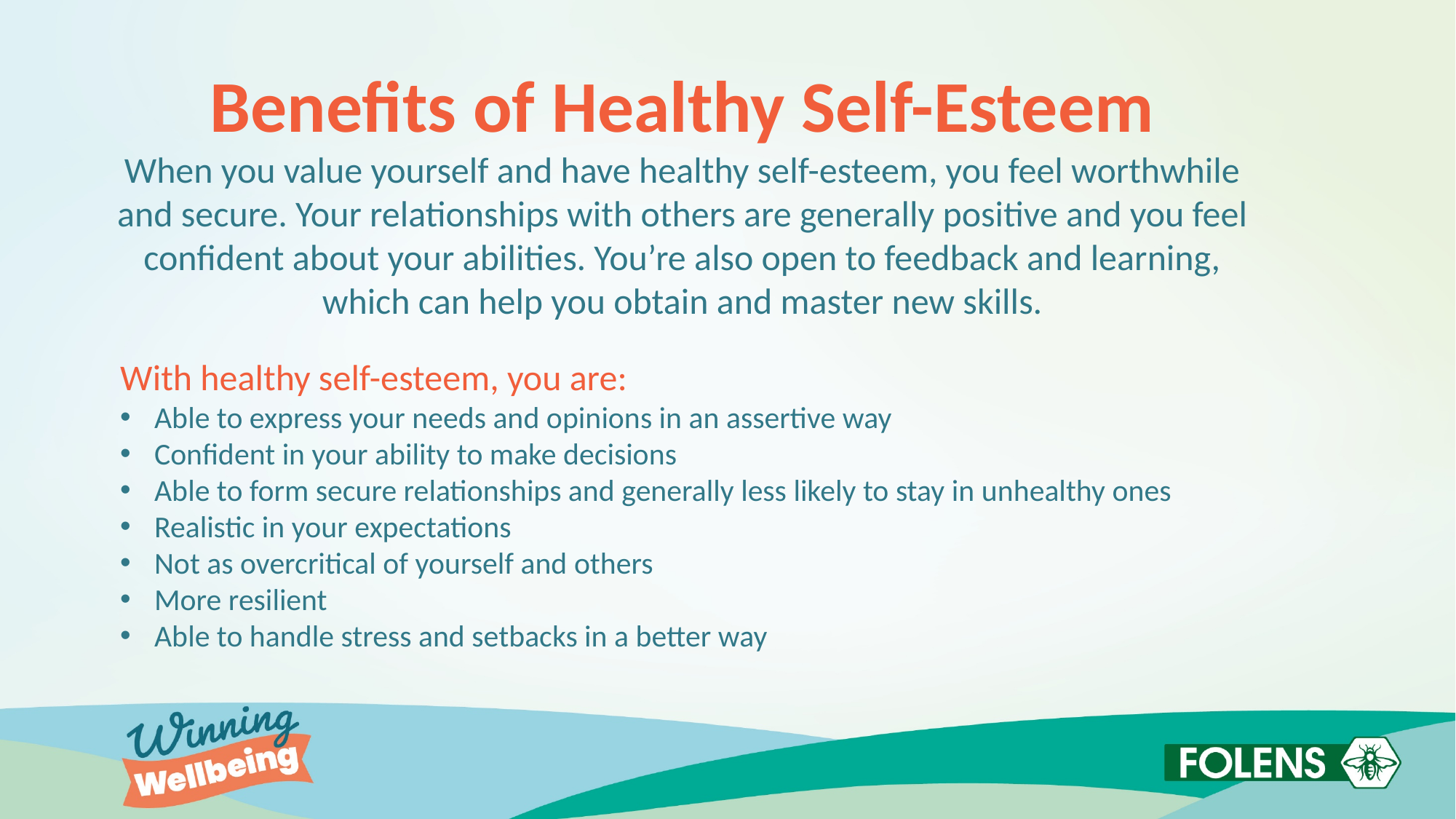

Benefits of Healthy Self-Esteem
When you value yourself and have healthy self-esteem, you feel worthwhile and secure. Your relationships with others are generally positive and you feel confident about your abilities. You’re also open to feedback and learning, which can help you obtain and master new skills.

With healthy self-esteem, you are:
Able to express your needs and opinions in an assertive way
Confident in your ability to make decisions
Able to form secure relationships and generally less likely to stay in unhealthy ones
Realistic in your expectations
Not as overcritical of yourself and others
More resilient
Able to handle stress and setbacks in a better way